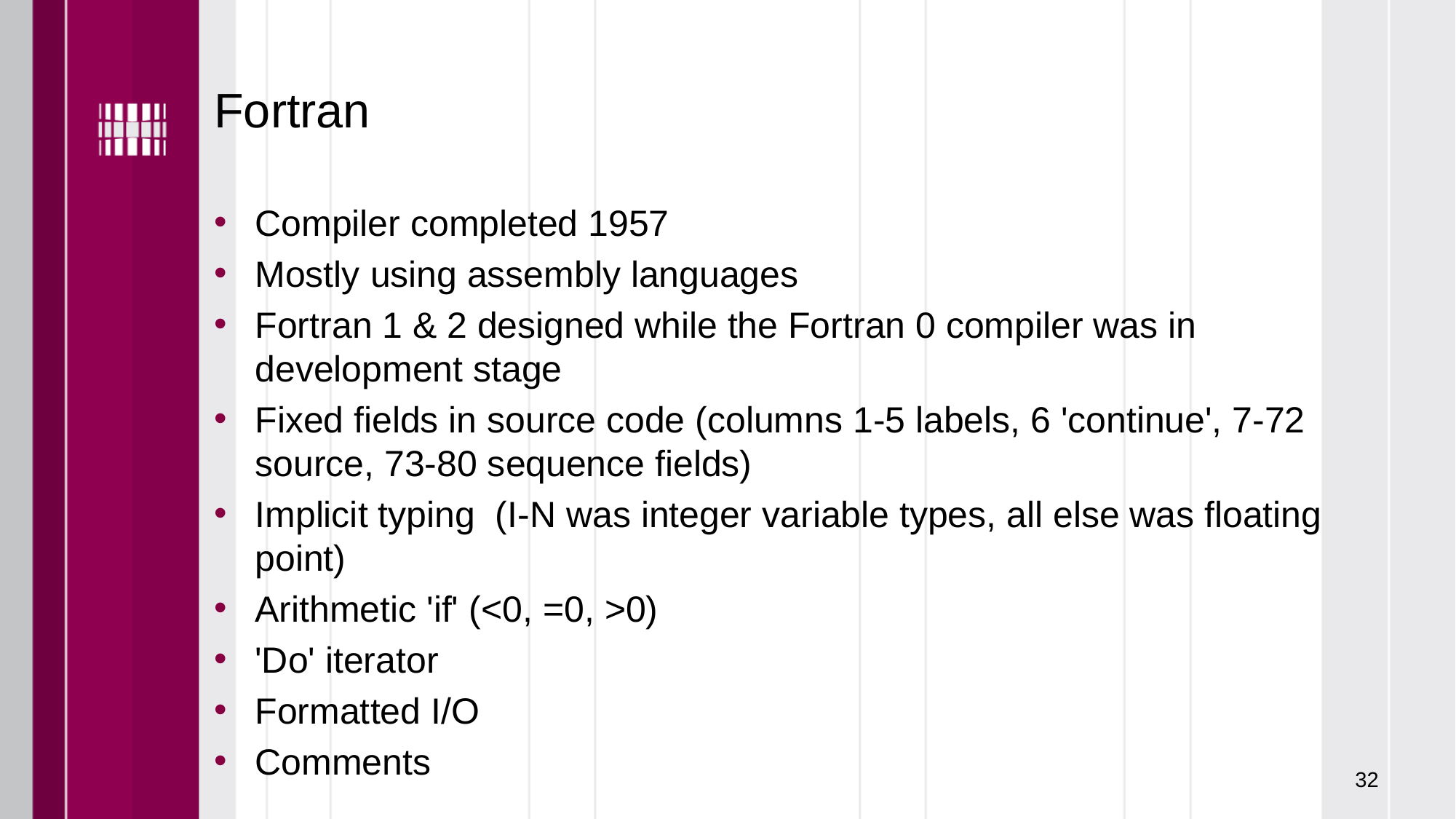

# Fortran
Compiler completed 1957
Mostly using assembly languages
Fortran 1 & 2 designed while the Fortran 0 compiler was in development stage
Fixed fields in source code (columns 1-5 labels, 6 'continue', 7-72  source, 73-80 sequence fields)
Implicit typing  (I-N was integer variable types, all else was floating point)
Arithmetic 'if' (<0, =0, >0)
'Do' iterator
Formatted I/O
Comments

32